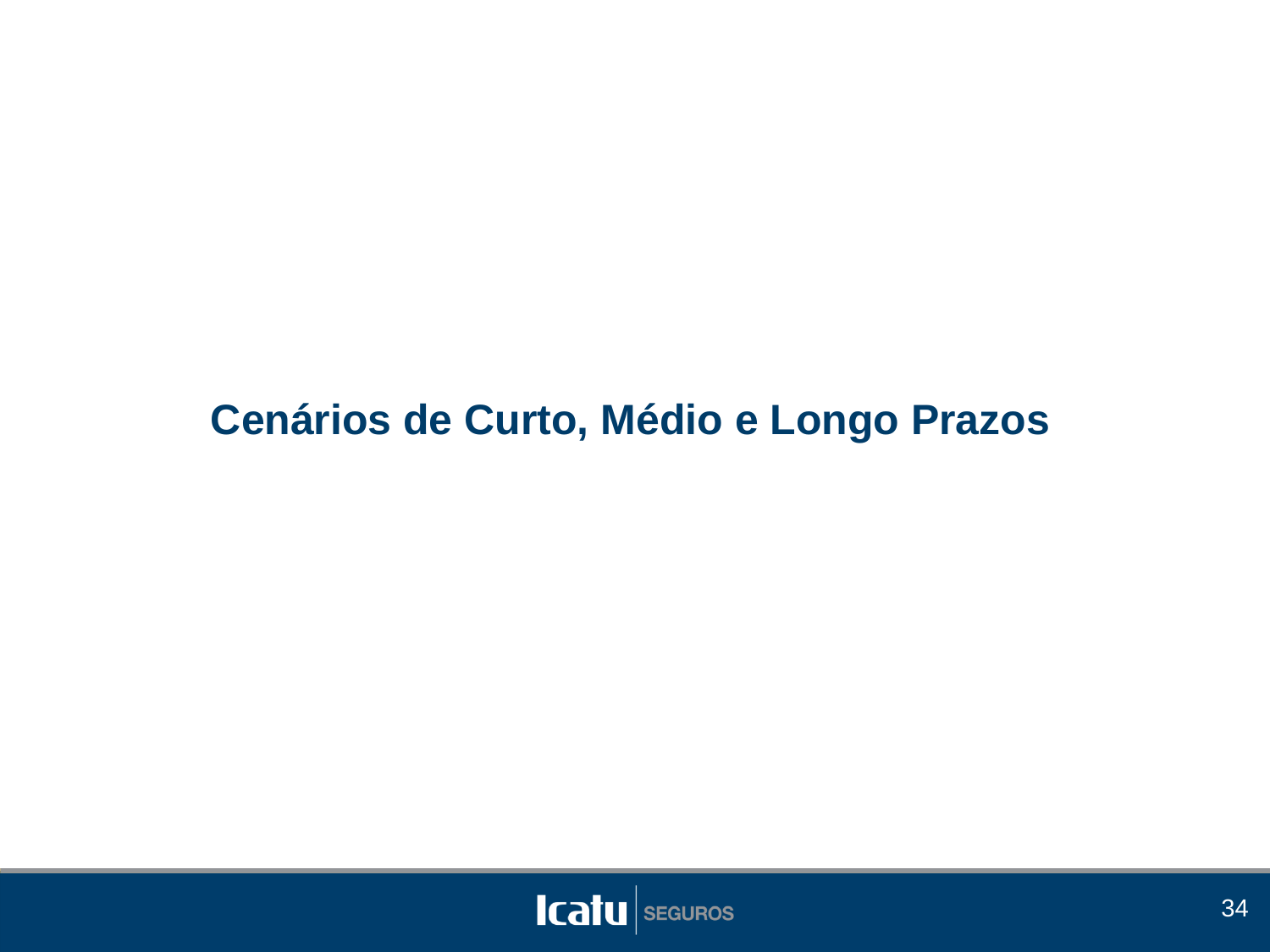

Cenários de Curto, Médio e Longo Prazos
34